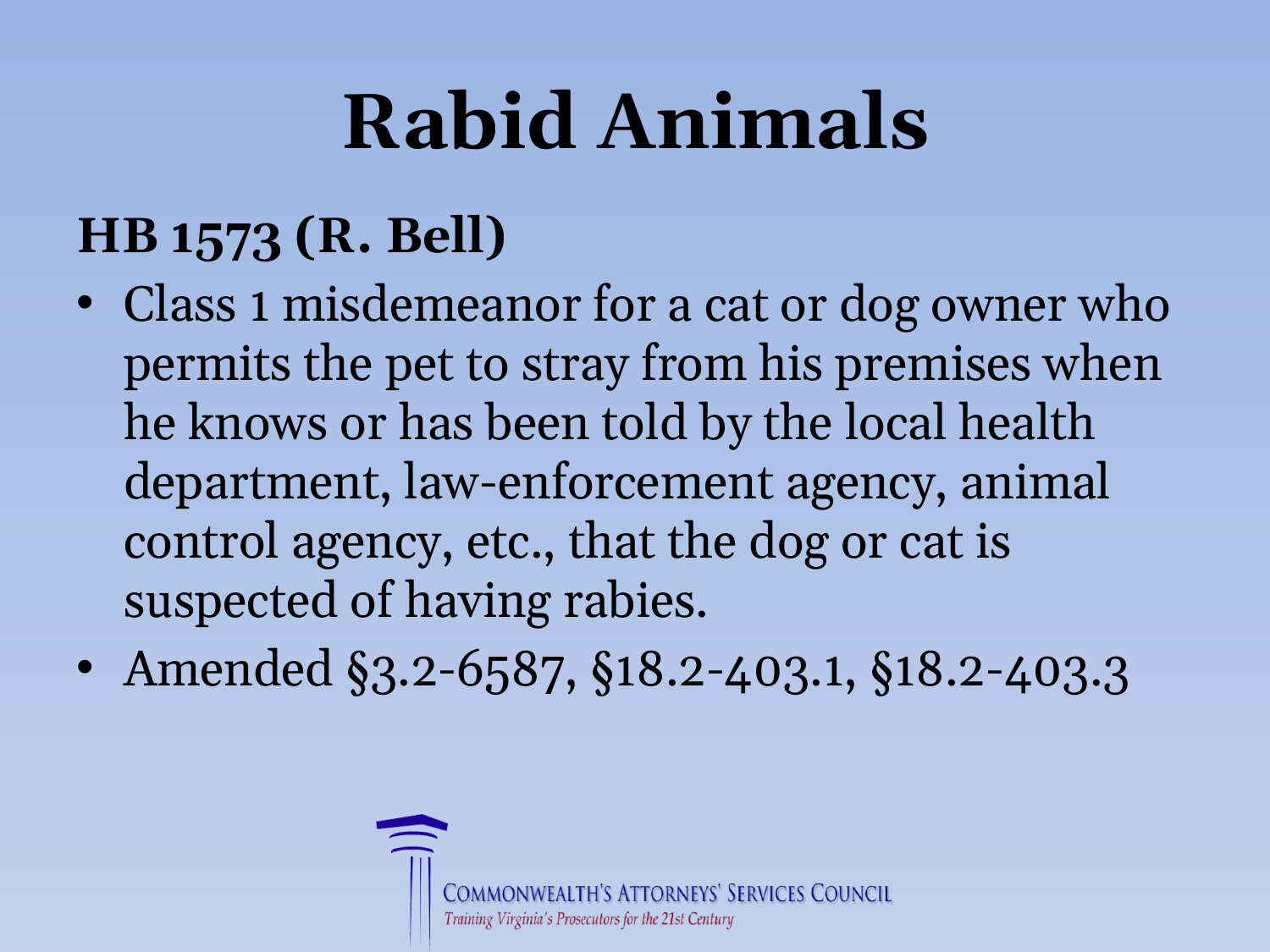

# Rabid Animals
HB 1573 (R. Bell)
Class 1 misdemeanor for a cat or dog owner who permits the pet to stray from his premises when he knows or has been told by the local health department, law-enforcement agency, animal control agency, etc., that the dog or cat is suspected of having rabies.
Amended §3.2-6587, §18.2-403.1, §18.2-403.3